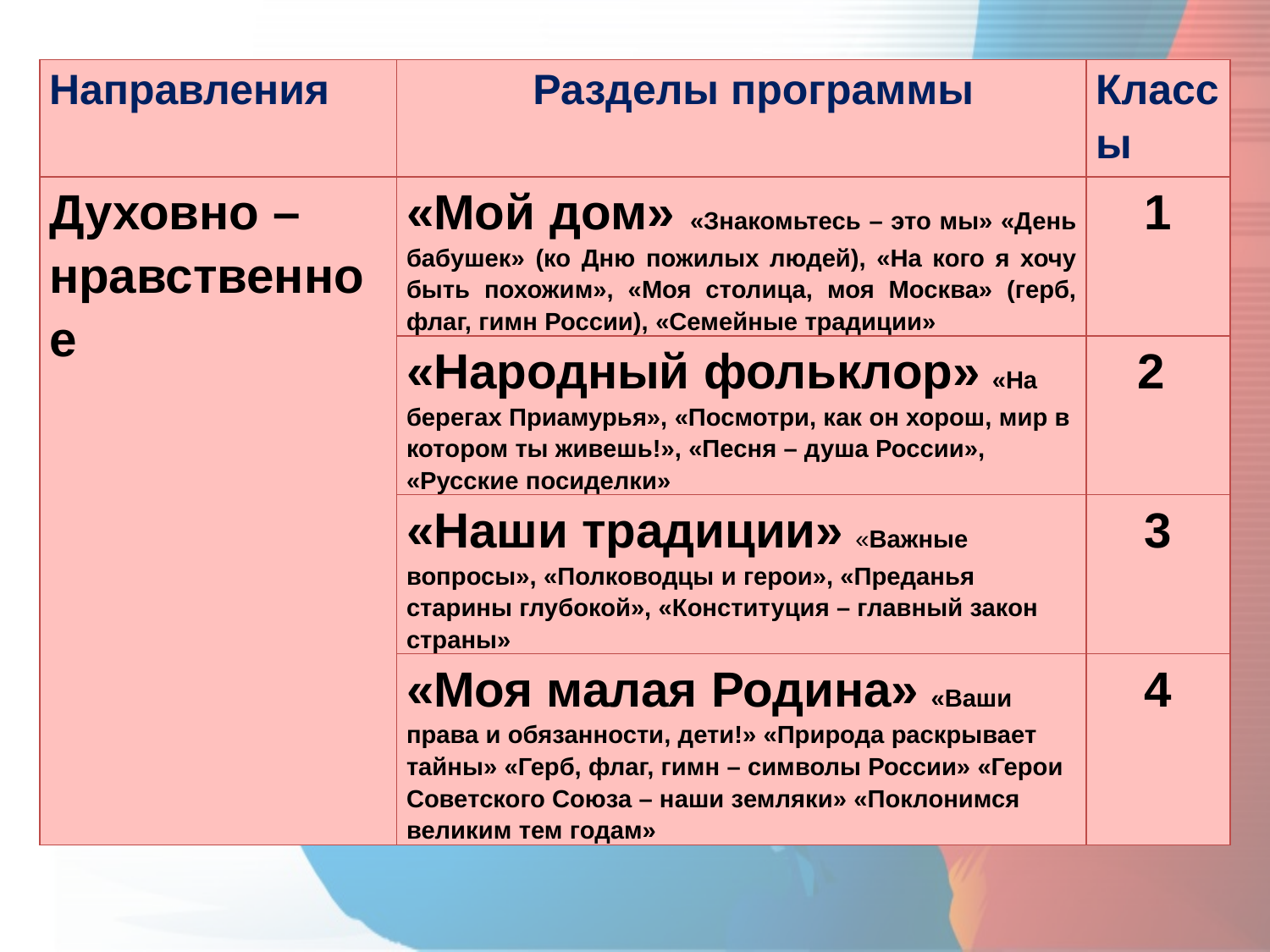

#
| Направления | Разделы программы | Классы |
| --- | --- | --- |
| Духовно – нравственное | «Мой дом» «Знакомьтесь – это мы» «День бабушек» (ко Дню пожилых людей), «На кого я хочу быть похожим», «Моя столица, моя Москва» (герб, флаг, гимн России), «Семейные традиции» | 1 |
|  | «Народный фольклор» «На берегах Приамурья», «Посмотри, как он хорош, мир в котором ты живешь!», «Песня – душа России», «Русские посиделки» | 2 |
|  | «Наши традиции» «Важные вопросы», «Полководцы и герои», «Преданья старины глубокой», «Конституция – главный закон страны» | 3 |
|  | «Моя малая Родина» «Ваши права и обязанности, дети!» «Природа раскрывает тайны» «Герб, флаг, гимн – символы России» «Герои Советского Союза – наши земляки» «Поклонимся великим тем годам» | 4 |